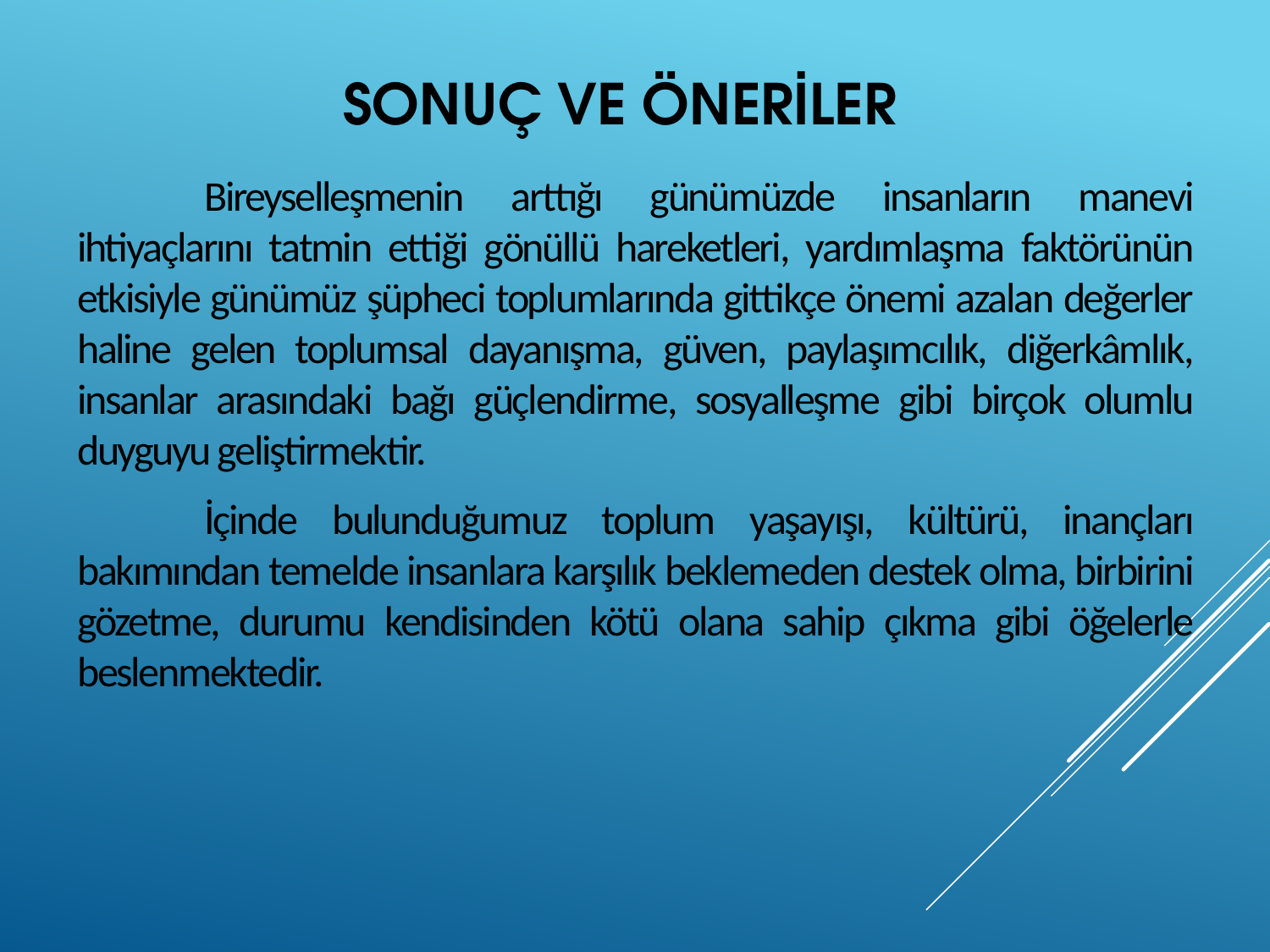

# Sonuç ve Öneriler
	Bireyselleşmenin arttığı günümüzde insanların manevi ihtiyaçlarını tatmin ettiği gönüllü hareketleri, yardımlaşma faktörünün etkisiyle günümüz şüpheci toplumlarında gittikçe önemi azalan değerler haline gelen toplumsal dayanışma, güven, paylaşımcılık, diğerkâmlık, insanlar arasındaki bağı güçlendirme, sosyalleşme gibi birçok olumlu duyguyu geliştirmektir.
	İçinde bulunduğumuz toplum yaşayışı, kültürü, inançları bakımından temelde insanlara karşılık beklemeden destek olma, birbirini gözetme, durumu kendisinden kötü olana sahip çıkma gibi öğelerle beslenmektedir.